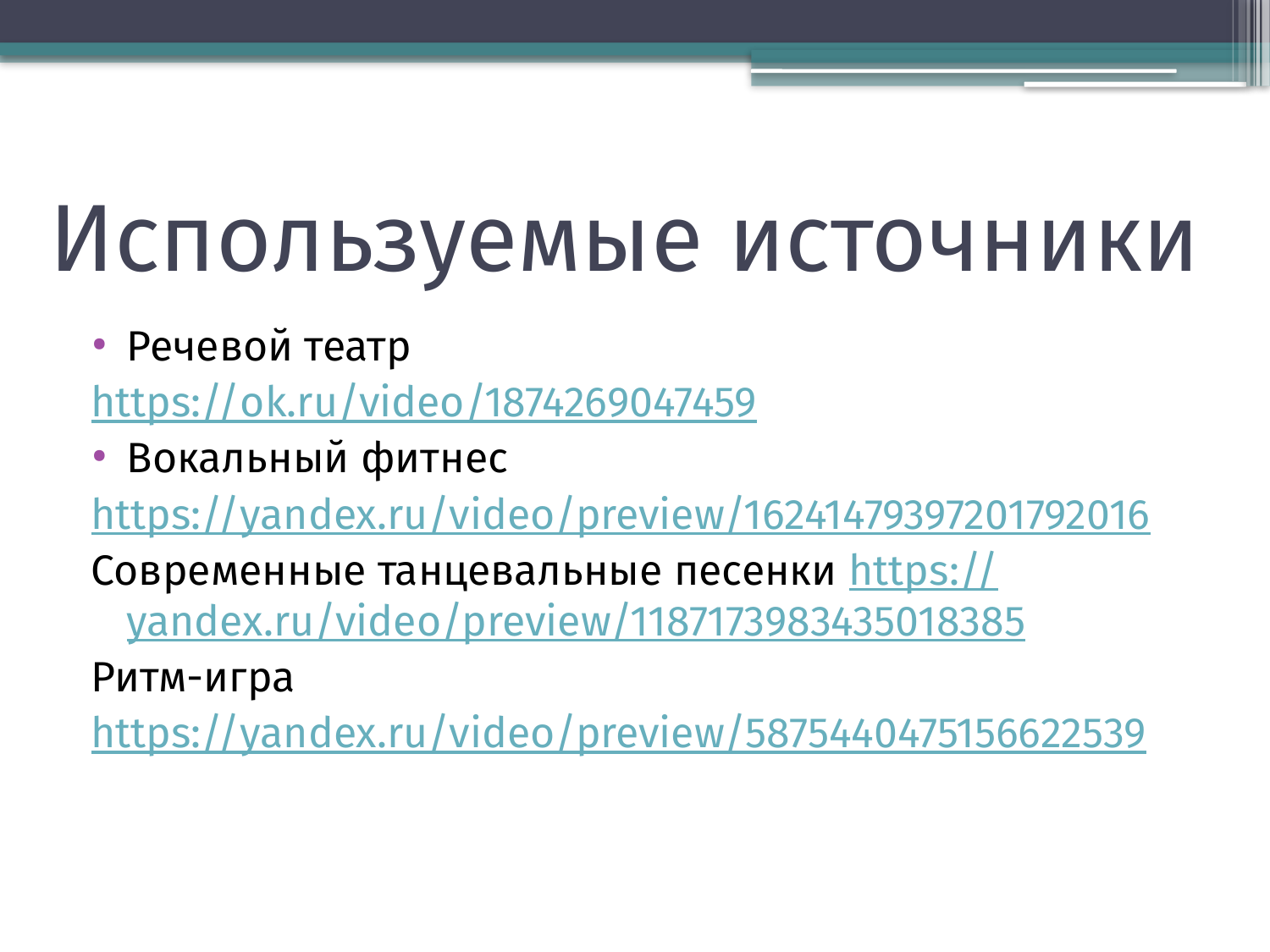

# Используемые источники
Речевой театр
https://ok.ru/video/1874269047459
Вокальный фитнес
https://yandex.ru/video/preview/16241479397201792016
Современные танцевальные песенки https://yandex.ru/video/preview/1187173983435018385
Ритм-игра
https://yandex.ru/video/preview/5875440475156622539